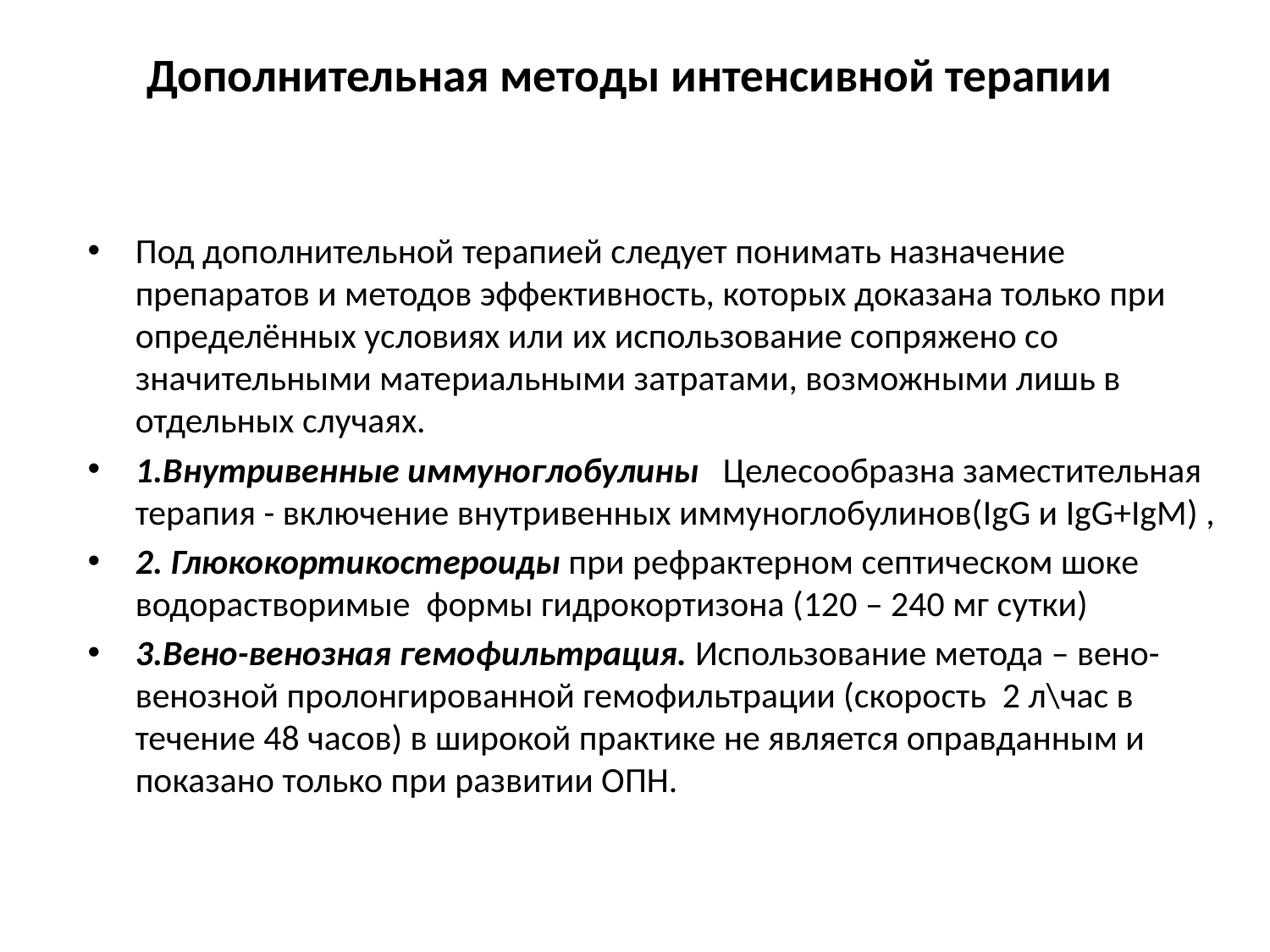

# Дополнительная методы интенсивной терапии
Под дополнительной терапией следует понимать назначение препаратов и методов эффективность, которых доказана только при определённых условиях или их использование сопряжено со значительными материальными затратами, возможными лишь в отдельных случаях.
1.Внутривенные иммуноглобулины   Целесообразна заместительная терапия - включение внутривенных иммуноглобулинов(IgG и IgG+IgM) ,
2. Глюкокортикостероиды при рефрактерном септическом шоке водорастворимые  формы гидрокортизона (120 – 240 мг сутки)
3.Вено-венозная гемофильтрация. Использование метода – вено-венозной пролонгированной гемофильтрации (скорость  2 л\час в течение 48 часов) в широкой практике не является оправданным и показано только при развитии ОПН.